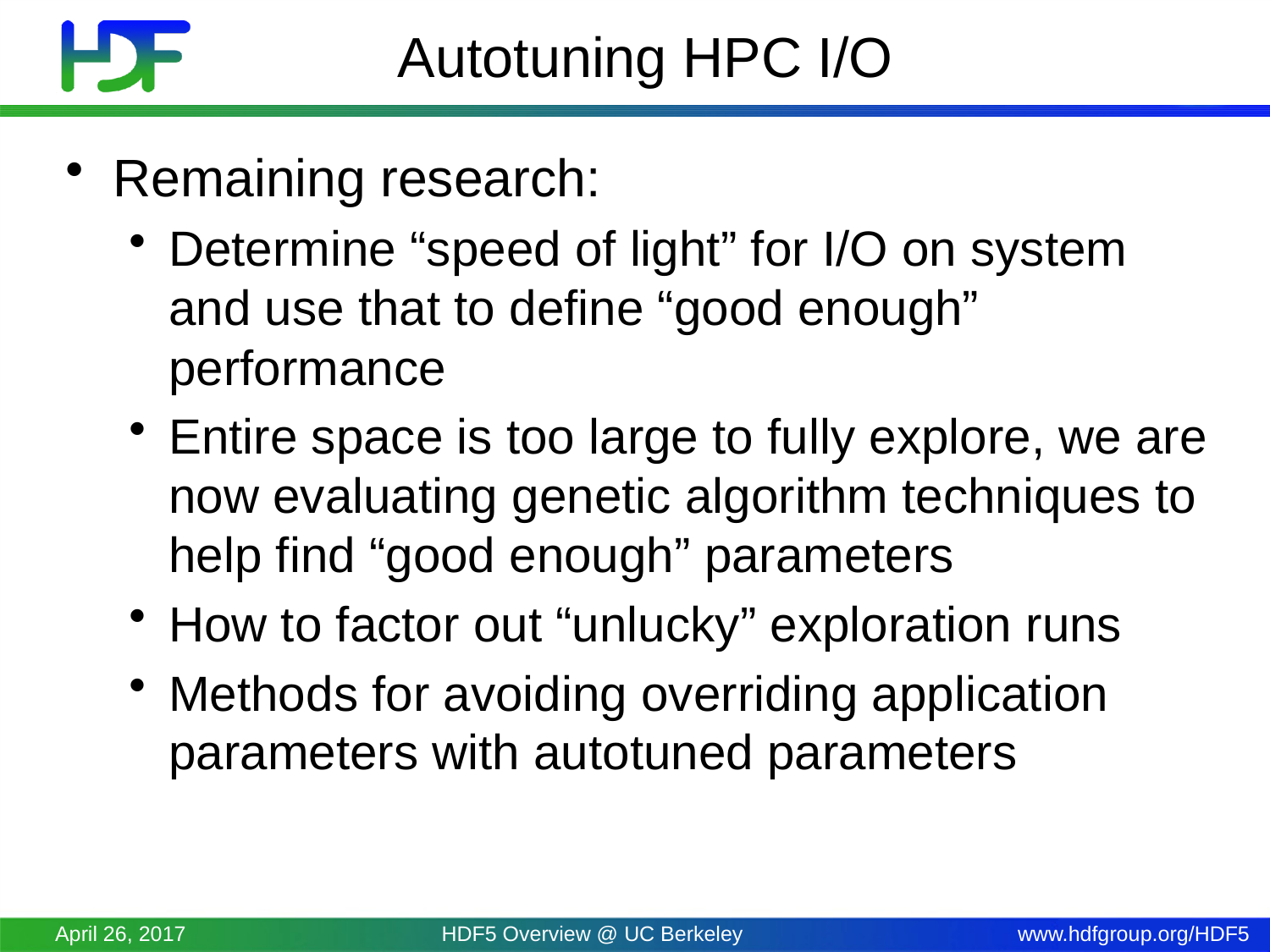

# Autotuning HPC I/O
Remaining research:
Determine “speed of light” for I/O on system and use that to define “good enough” performance
Entire space is too large to fully explore, we are now evaluating genetic algorithm techniques to help find “good enough” parameters
How to factor out “unlucky” exploration runs
Methods for avoiding overriding application parameters with autotuned parameters

April 26, 2017
HDF5 Overview @ UC Berkeley